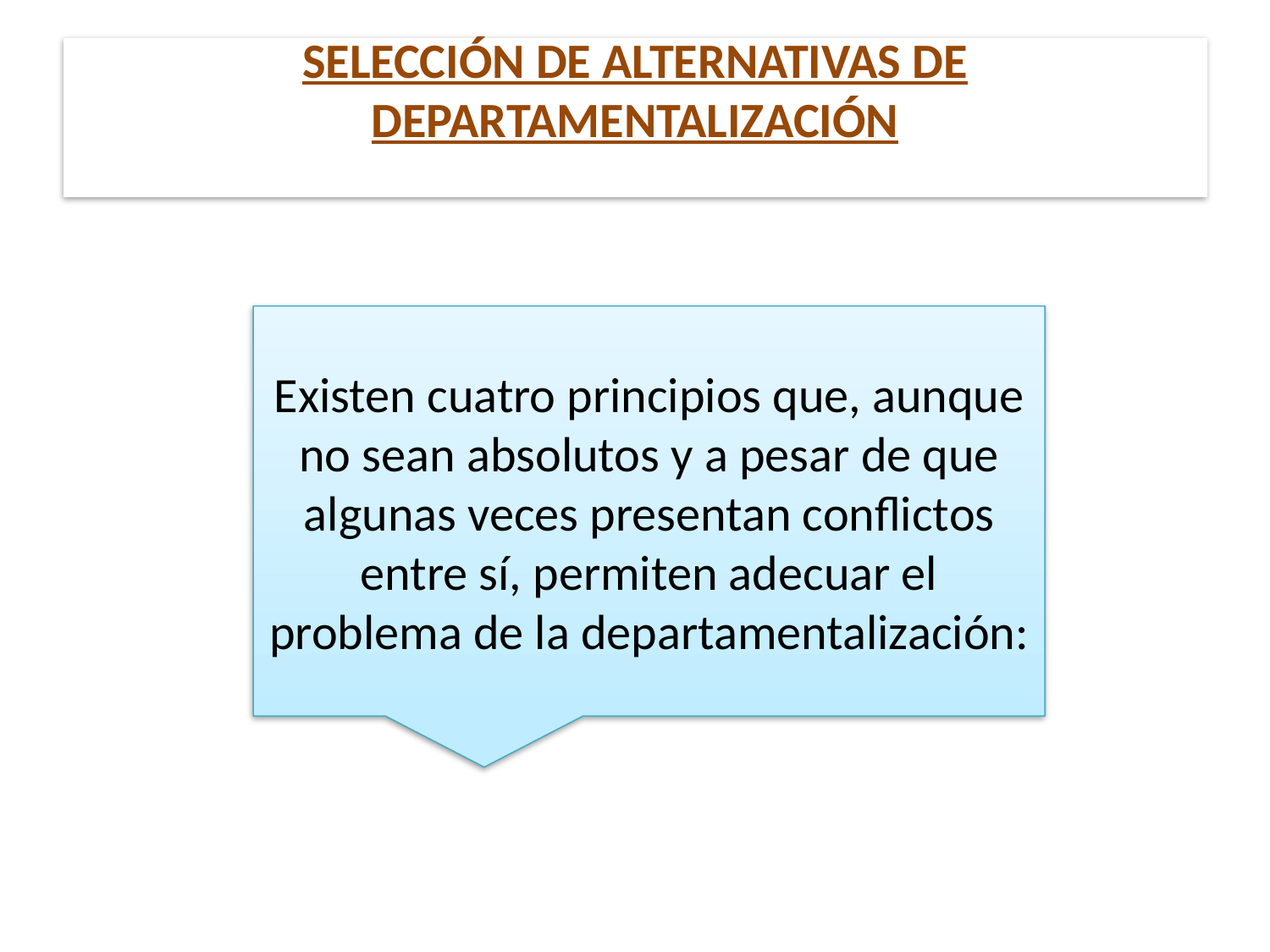

# SELECCIÓN DE ALTERNATIVAS DE DEPARTAMENTALIZACIÓN
Existen cuatro principios que, aunque no sean absolutos y a pesar de que algunas veces presentan conflictos entre sí, permiten adecuar el problema de la departamentalización: